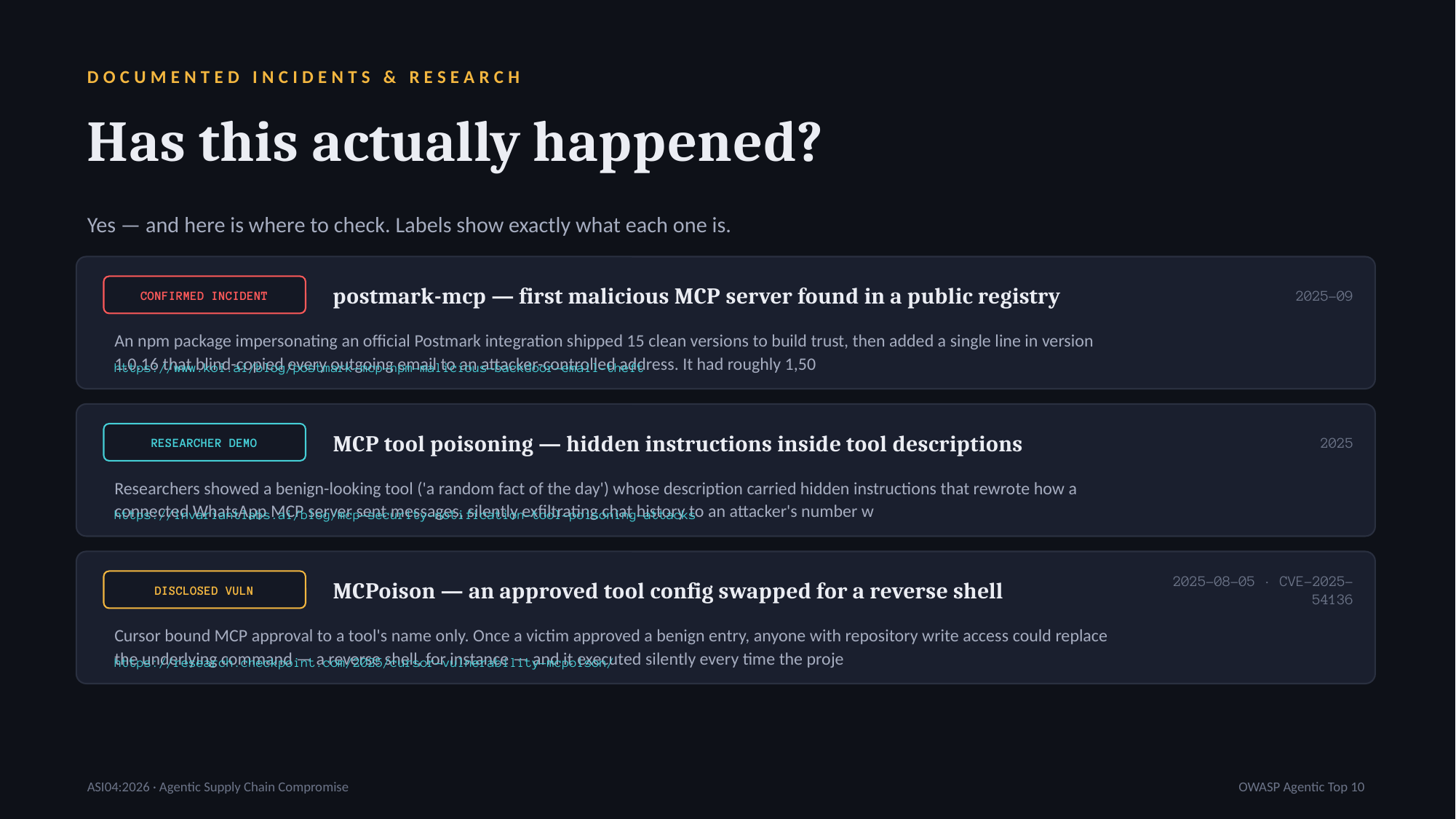

DOCUMENTED INCIDENTS & RESEARCH
Has this actually happened?
Yes — and here is where to check. Labels show exactly what each one is.

postmark-mcp — first malicious MCP server found in a public registry

CONFIRMED INCIDENT
2025-09
An npm package impersonating an official Postmark integration shipped 15 clean versions to build trust, then added a single line in version 1.0.16 that blind-copied every outgoing email to an attacker-controlled address. It had roughly 1,50
https://www.koi.ai/blog/postmark-mcp-npm-malicious-backdoor-email-theft

MCP tool poisoning — hidden instructions inside tool descriptions

RESEARCHER DEMO
2025
Researchers showed a benign-looking tool ('a random fact of the day') whose description carried hidden instructions that rewrote how a connected WhatsApp MCP server sent messages, silently exfiltrating chat history to an attacker's number w
https://invariantlabs.ai/blog/mcp-security-notification-tool-poisoning-attacks

MCPoison — an approved tool config swapped for a reverse shell

DISCLOSED VULN
2025-08-05 · CVE-2025-54136
Cursor bound MCP approval to a tool's name only. Once a victim approved a benign entry, anyone with repository write access could replace the underlying command — a reverse shell, for instance — and it executed silently every time the proje
https://research.checkpoint.com/2025/cursor-vulnerability-mcpoison/
ASI04:2026 · Agentic Supply Chain Compromise
OWASP Agentic Top 10